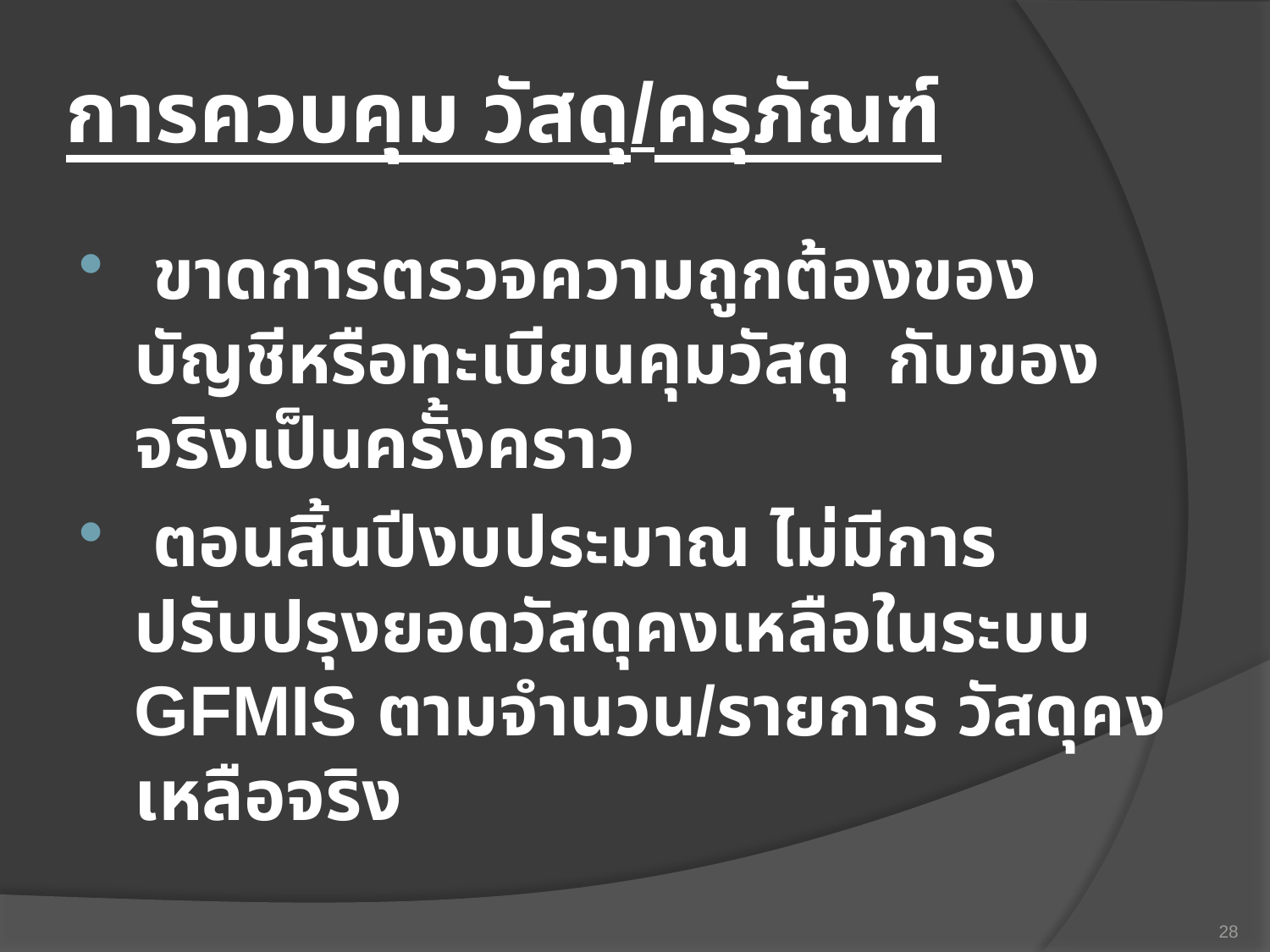

# การควบคุม วัสดุ/ครุภัณฑ์
 ขาดการตรวจความถูกต้องของบัญชีหรือทะเบียนคุมวัสดุ  กับของจริงเป็นครั้งคราว
 ตอนสิ้นปีงบประมาณ ไม่มีการปรับปรุงยอดวัสดุคงเหลือในระบบ GFMIS ตามจำนวน/รายการ วัสดุคงเหลือจริง
28